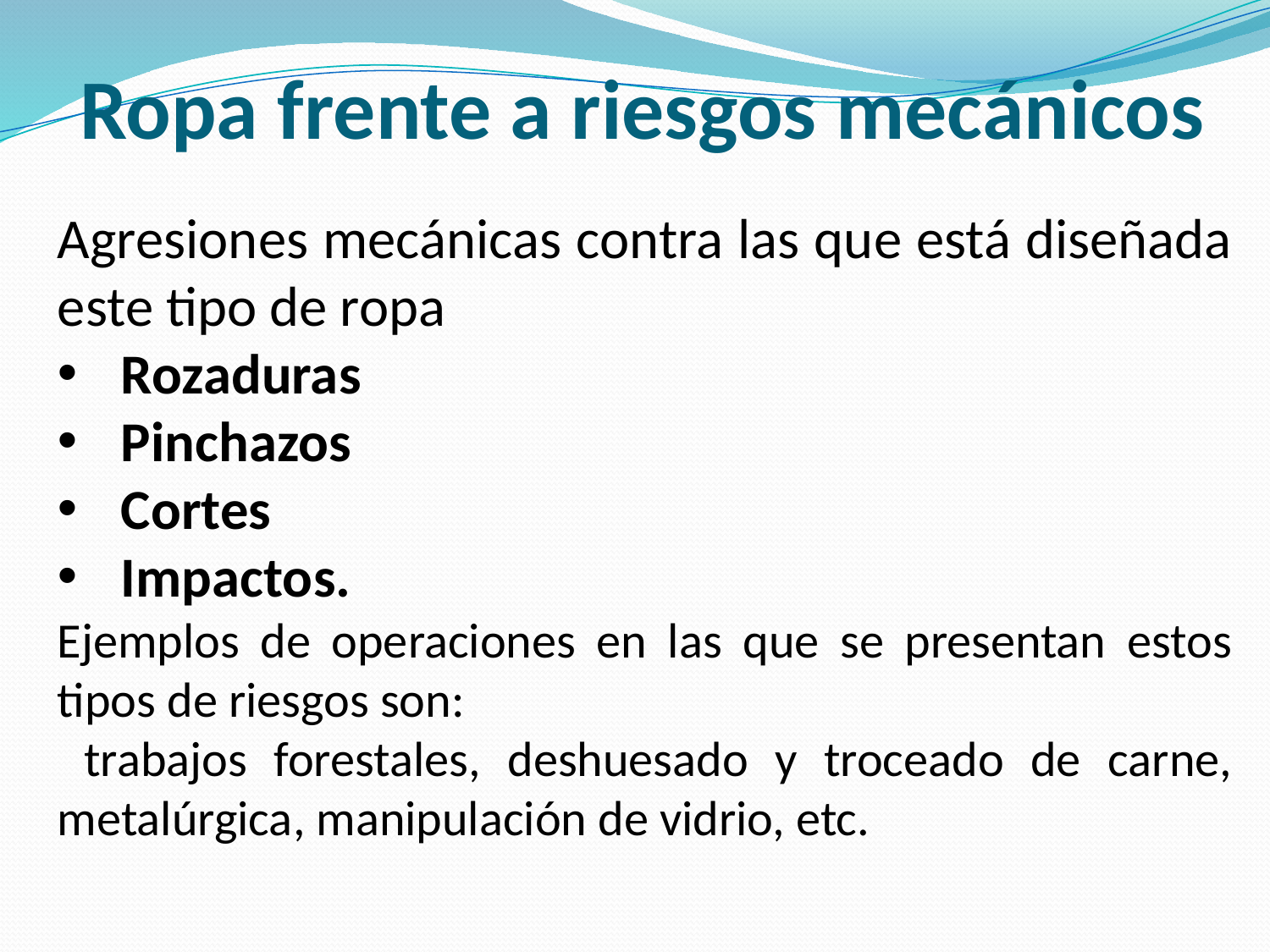

# Ropa frente a riesgos mecánicos
Agresiones mecánicas contra las que está diseñada este tipo de ropa
Rozaduras
Pinchazos
Cortes
Impactos.
Ejemplos de operaciones en las que se presentan estos tipos de riesgos son:
 trabajos forestales, deshuesado y troceado de carne, metalúrgica, manipulación de vidrio, etc.